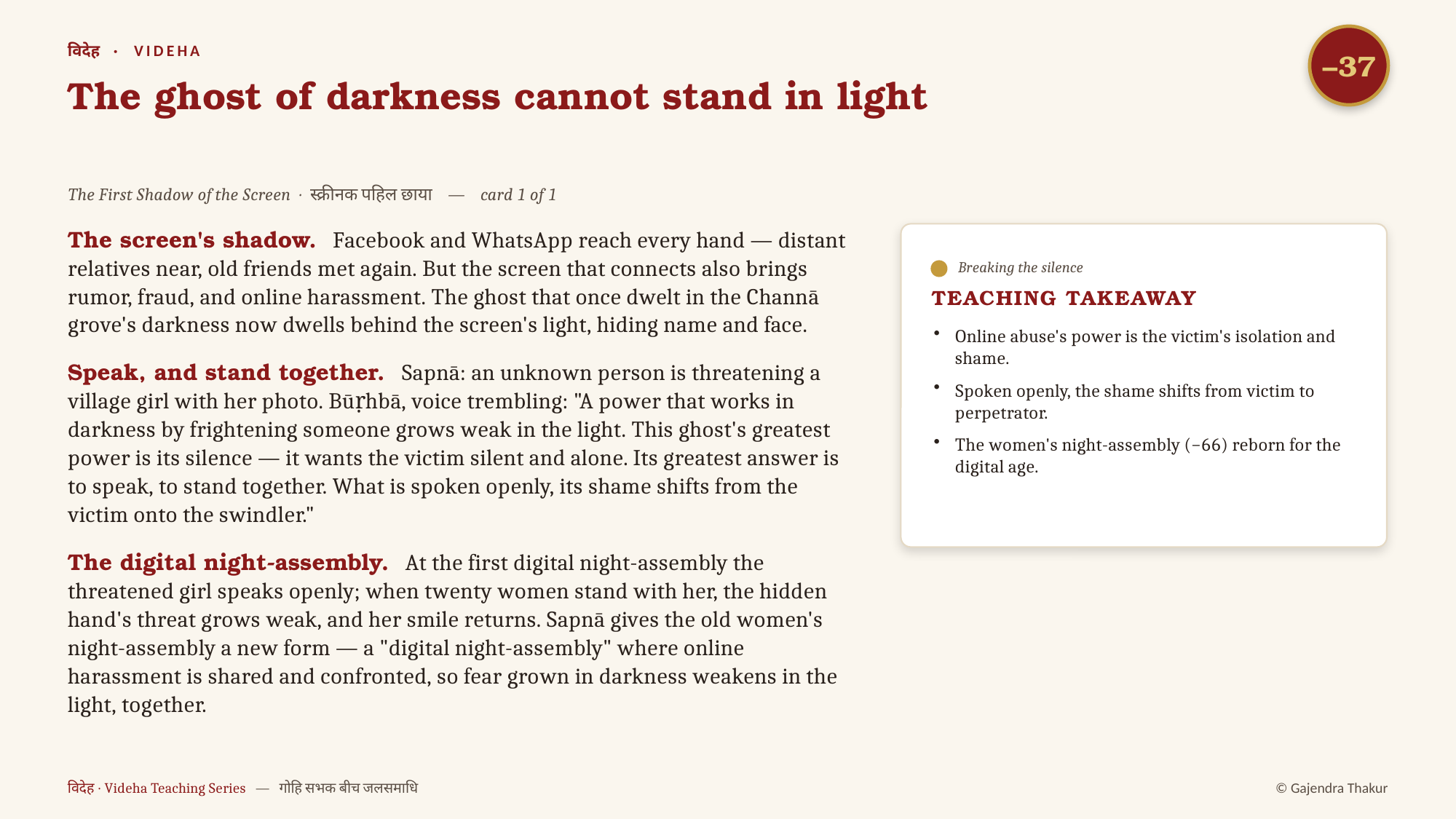

−37
विदेह  ·  VIDEHA
The ghost of darkness cannot stand in light
The First Shadow of the Screen  ·  स्क्रीनक पहिल छाया    —    card 1 of 1
The screen's shadow.  Facebook and WhatsApp reach every hand — distant relatives near, old friends met again. But the screen that connects also brings rumor, fraud, and online harassment. The ghost that once dwelt in the Channā grove's darkness now dwells behind the screen's light, hiding name and face.
Speak, and stand together.  Sapnā: an unknown person is threatening a village girl with her photo. Būṛhbā, voice trembling: "A power that works in darkness by frightening someone grows weak in the light. This ghost's greatest power is its silence — it wants the victim silent and alone. Its greatest answer is to speak, to stand together. What is spoken openly, its shame shifts from the victim onto the swindler."
The digital night-assembly.  At the first digital night-assembly the threatened girl speaks openly; when twenty women stand with her, the hidden hand's threat grows weak, and her smile returns. Sapnā gives the old women's night-assembly a new form — a "digital night-assembly" where online harassment is shared and confronted, so fear grown in darkness weakens in the light, together.

Breaking the silence

TEACHING TAKEAWAY
Online abuse's power is the victim's isolation and shame.
Spoken openly, the shame shifts from victim to perpetrator.
The women's night-assembly (−66) reborn for the digital age.
विदेह · Videha Teaching Series   —   गोहि सभक बीच जलसमाधि
© Gajendra Thakur